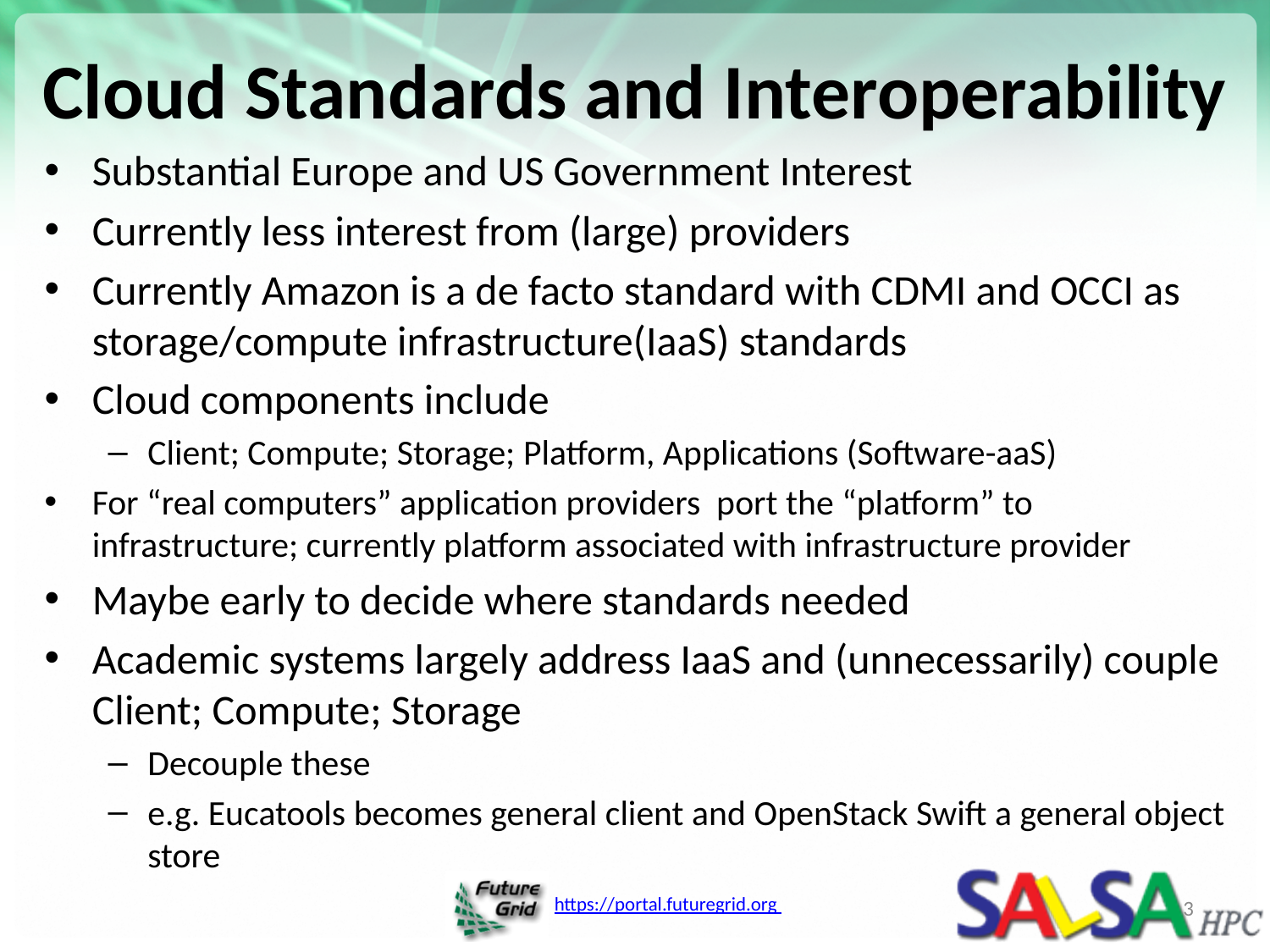

# Cloud Standards and Interoperability
Substantial Europe and US Government Interest
Currently less interest from (large) providers
Currently Amazon is a de facto standard with CDMI and OCCI as storage/compute infrastructure(IaaS) standards
Cloud components include
Client; Compute; Storage; Platform, Applications (Software-aaS)
For “real computers” application providers  port the “platform” to infrastructure; currently platform associated with infrastructure provider
Maybe early to decide where standards needed
Academic systems largely address IaaS and (unnecessarily) couple Client; Compute; Storage
Decouple these
e.g. Eucatools becomes general client and OpenStack Swift a general object store
3